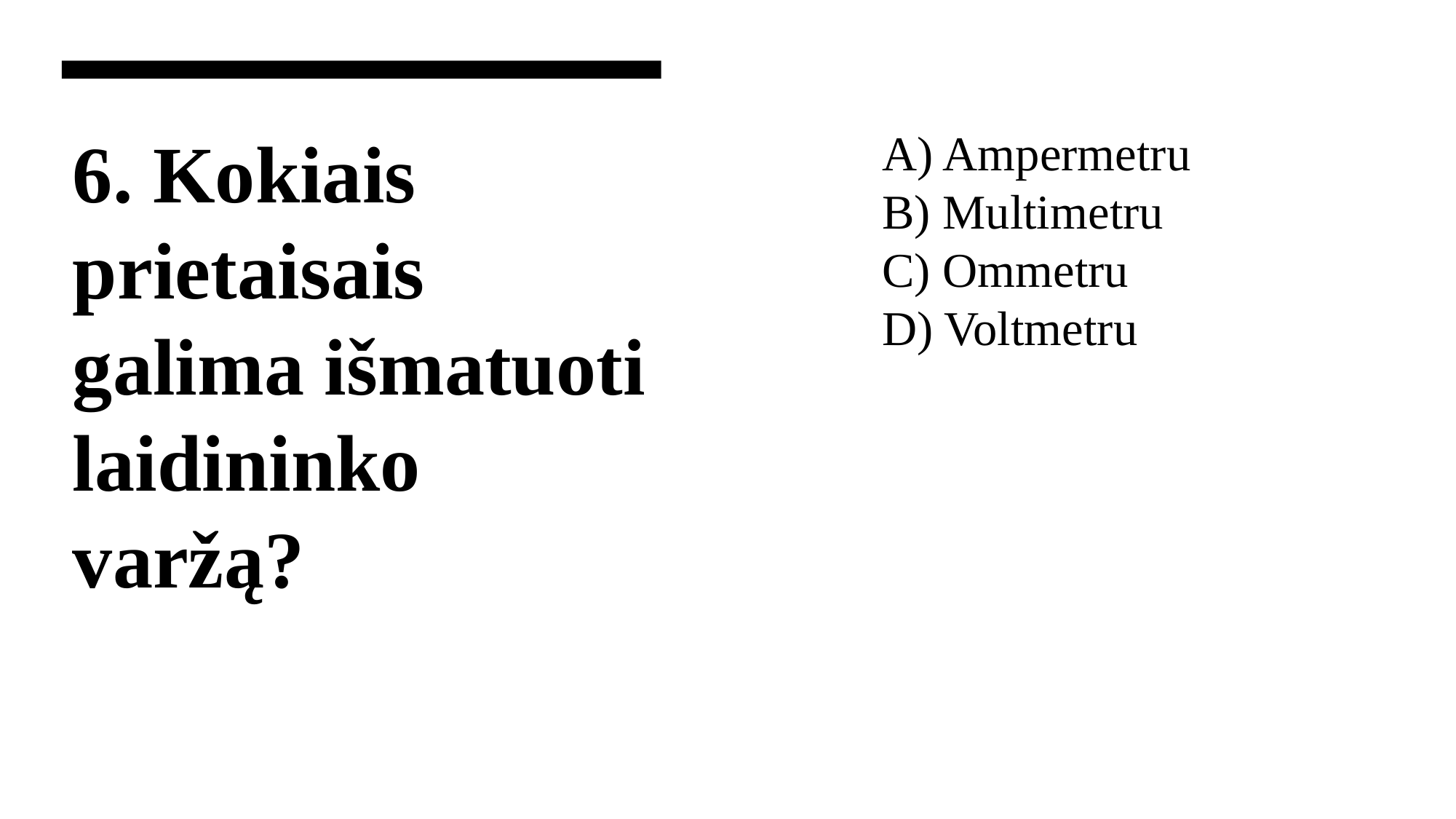

# 6. Kokiais prietaisais galima išmatuoti laidininko varžą?
A) Ampermetru
B) Multimetru
C) Ommetru
D) Voltmetru